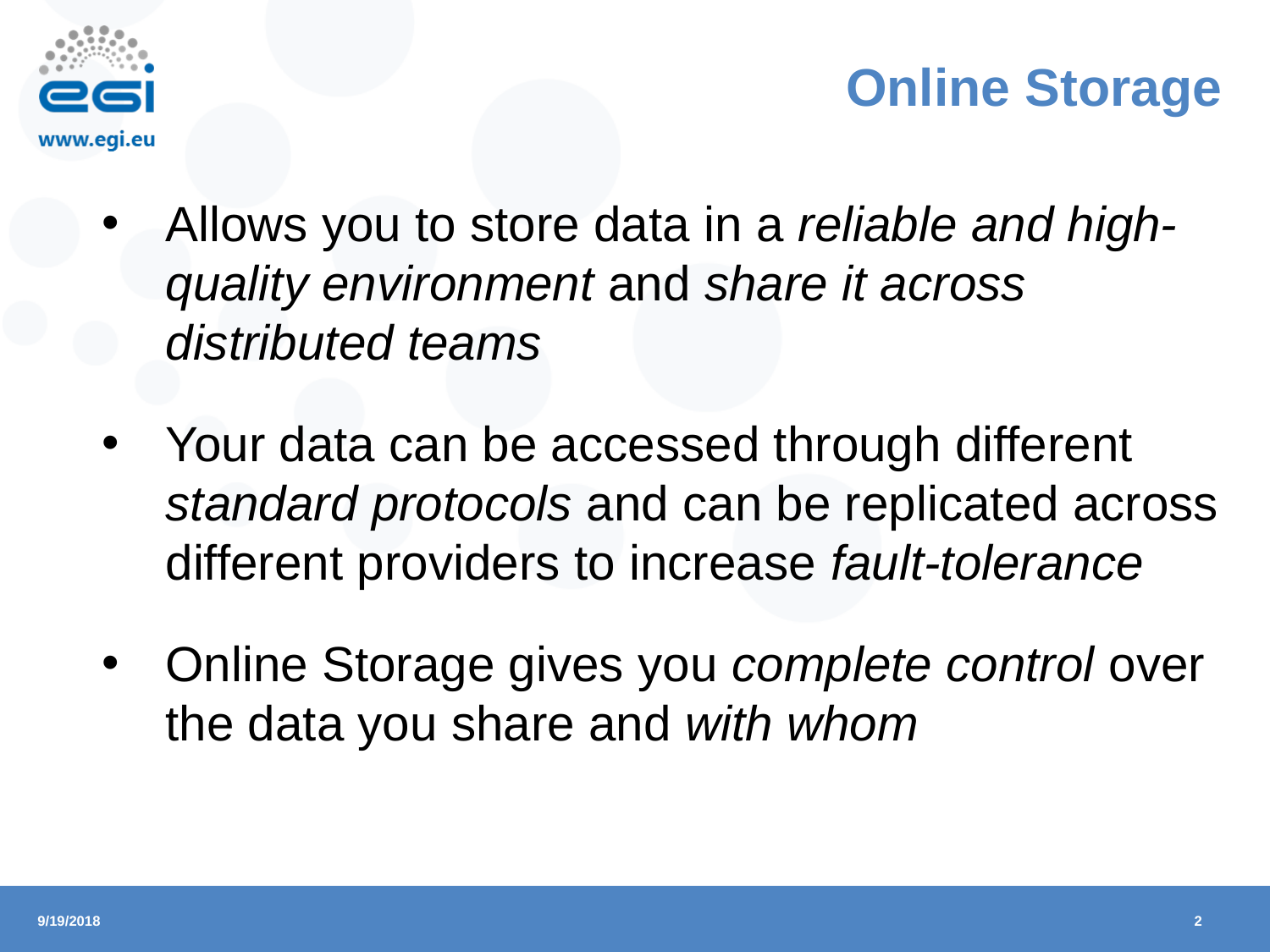

# Online Storage
Allows you to store data in a reliable and high-quality environment and share it across distributed teams
Your data can be accessed through different standard protocols and can be replicated across different providers to increase fault-tolerance
Online Storage gives you complete control over the data you share and with whom